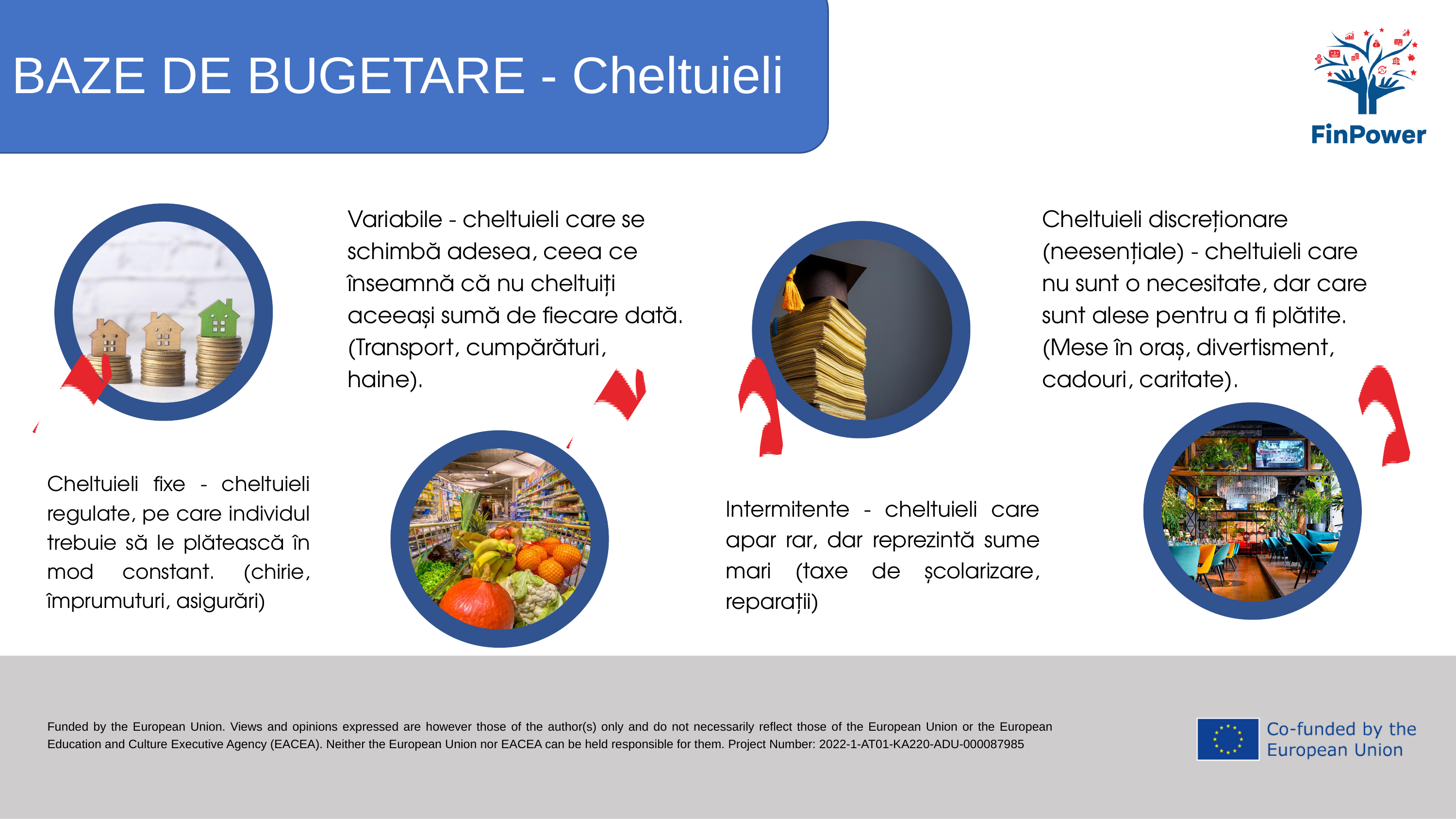

BAZE DE BUGETARE - Cheltuieli

Variabile - cheltuieli care se schimbă adesea, ceea ce înseamnă că nu cheltuiți aceeași sumă de fiecare dată. (Transport, cumpărături, haine).

Cheltuieli discreționare (neesențiale) - cheltuieli care nu sunt o necesitate, dar care sunt alese pentru a fi plătite. (Mese în oraș, divertisment, cadouri, caritate).

Intermitente - cheltuieli care apar rar, dar reprezintă sume mari (taxe de școlarizare, reparații)

Cheltuieli fixe - cheltuieli regulate, pe care individul trebuie să le plătească în mod constant. (chirie, împrumuturi, asigurări)

Funded by the European Union. Views and opinions expressed are however those of the author(s) only and do not necessarily reflect those of the European Union or the European Education and Culture Executive Agency (EACEA). Neither the European Union nor EACEA can be held responsible for them. Project Number: 2022-1-AT01-KA220-ADU-000087985